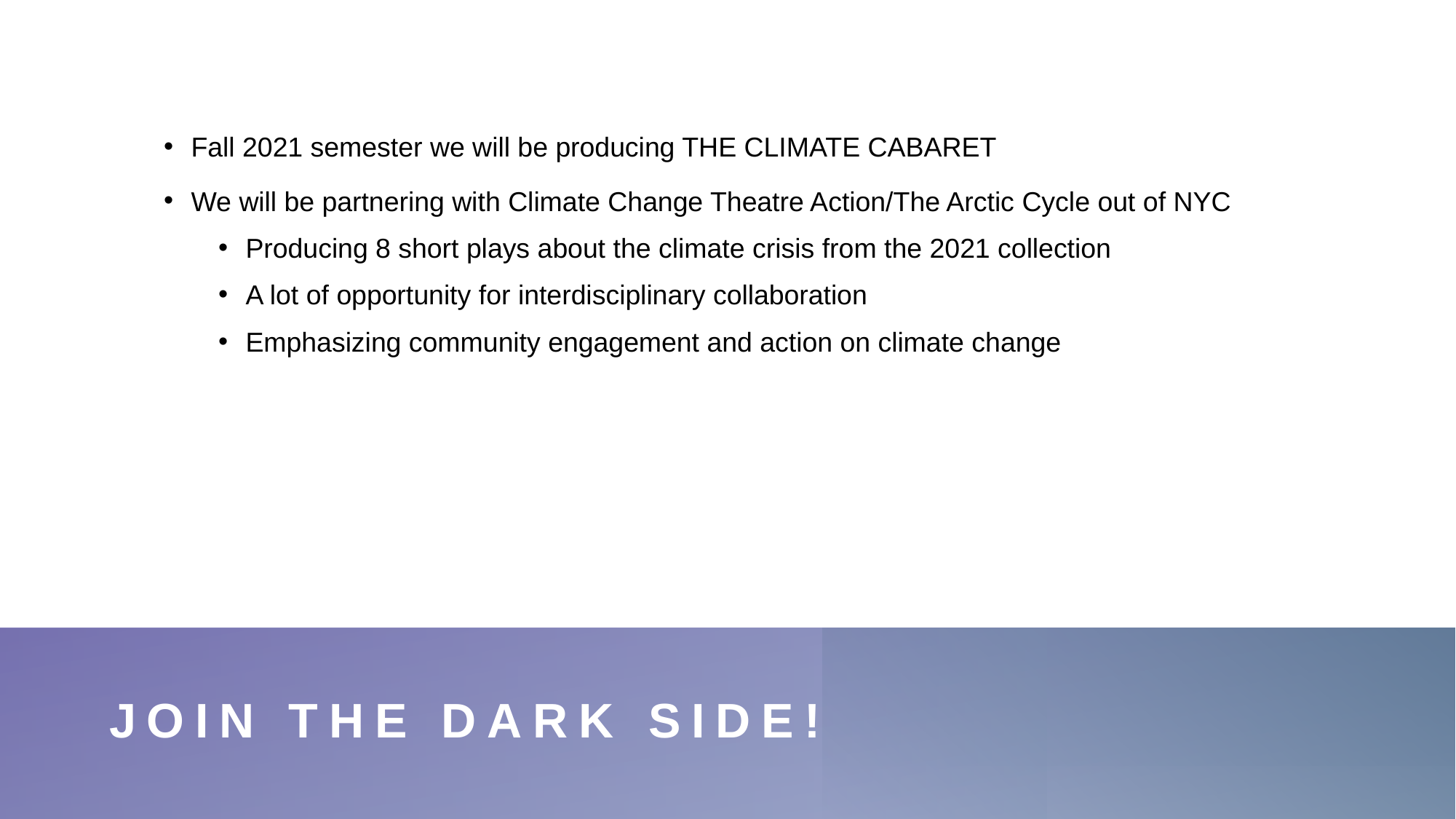

Fall 2021 semester we will be producing THE CLIMATE CABARET
We will be partnering with Climate Change Theatre Action/The Arctic Cycle out of NYC
Producing 8 short plays about the climate crisis from the 2021 collection
A lot of opportunity for interdisciplinary collaboration
Emphasizing community engagement and action on climate change

# JOIN THE DARK SIDE!